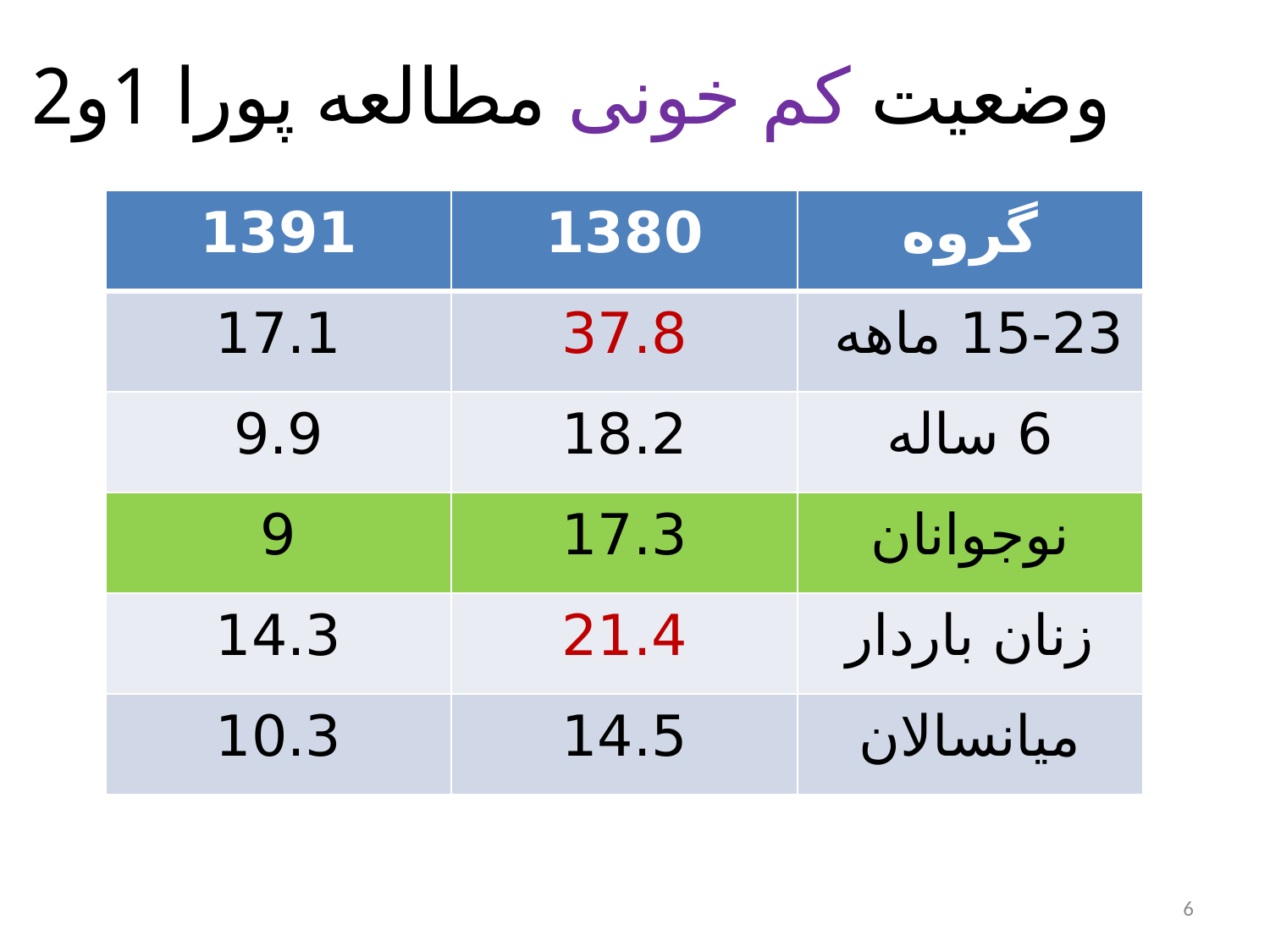

وضعیت کم خونی مطالعه پورا 1و2
| 1391 | 1380 | گروه |
| --- | --- | --- |
| 17.1 | 37.8 | 15-23 ماهه |
| 9.9 | 18.2 | 6 ساله |
| 9 | 17.3 | نوجوانان |
| 14.3 | 21.4 | زنان باردار |
| 10.3 | 14.5 | میانسالان |
6